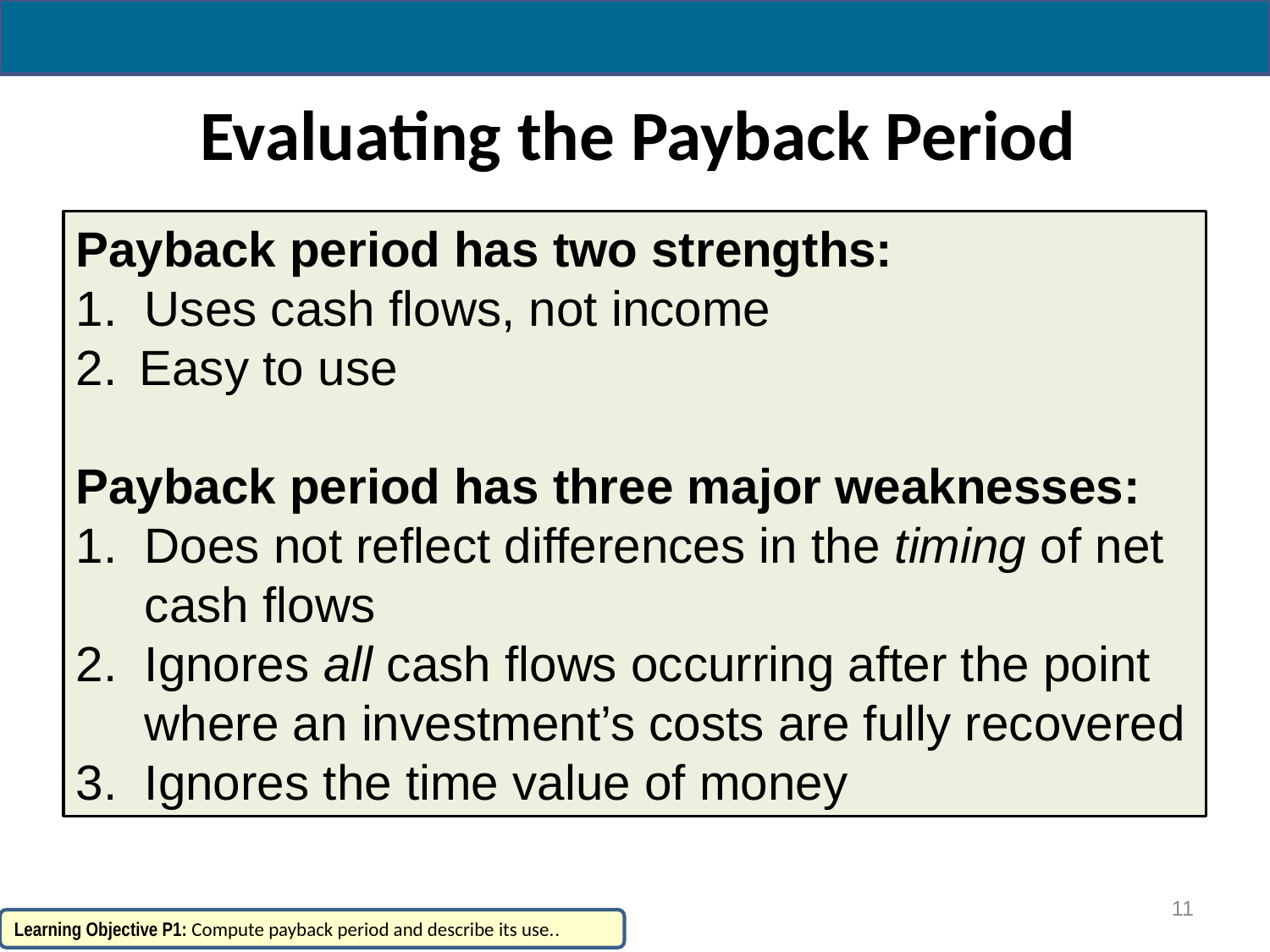

# Evaluating the Payback Period
Payback period has two strengths:
1.  Uses cash flows, not income
Easy to use

Payback period has three major weaknesses:
1.  Does not reflect differences in the timing of net
     cash flows
2.  Ignores all cash flows occurring after the point
     where an investment’s costs are fully recovered
3.  Ignores the time value of money
11
Learning Objective P1: Compute payback period and describe its use..